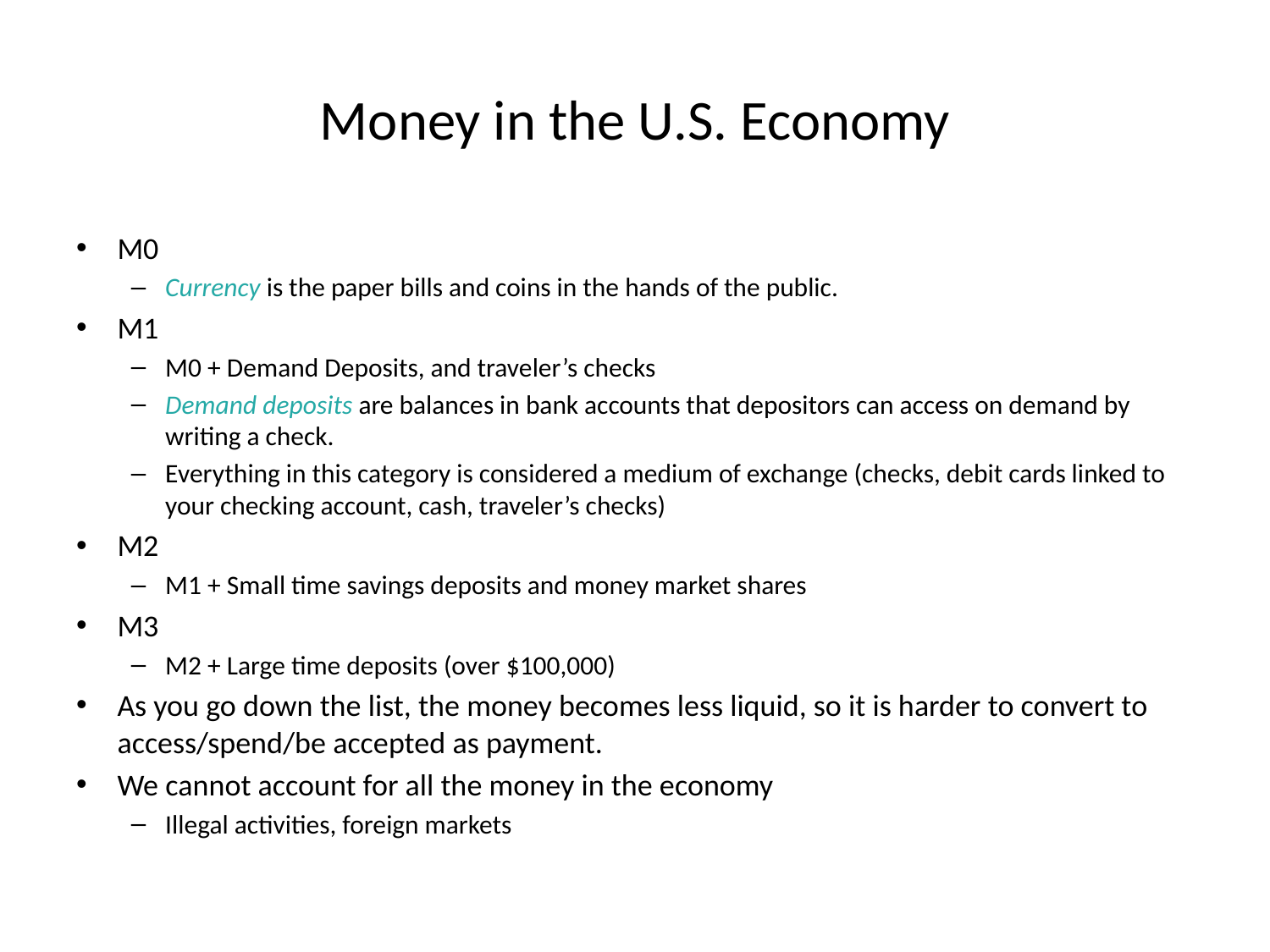

# Money in the U.S. Economy
M0
Currency is the paper bills and coins in the hands of the public.
M1
M0 + Demand Deposits, and traveler’s checks
Demand deposits are balances in bank accounts that depositors can access on demand by writing a check.
Everything in this category is considered a medium of exchange (checks, debit cards linked to your checking account, cash, traveler’s checks)
M2
M1 + Small time savings deposits and money market shares
M3
M2 + Large time deposits (over $100,000)
As you go down the list, the money becomes less liquid, so it is harder to convert to access/spend/be accepted as payment.
We cannot account for all the money in the economy
Illegal activities, foreign markets